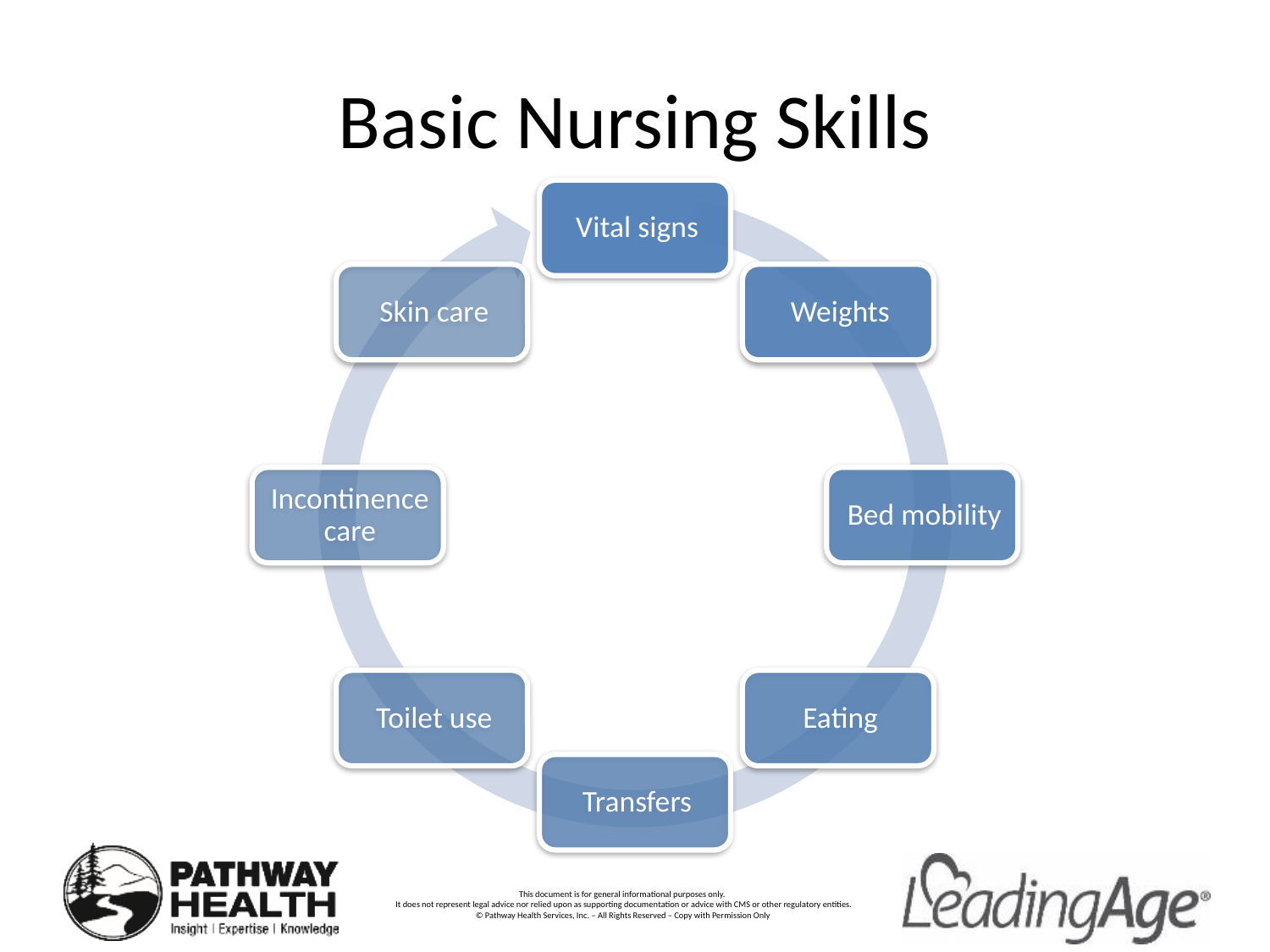

# Basic Nursing Skills
Vital signs
Weights
Bed mobility
Eating
Transfers
Toilet use
Incontinence care
Skin care